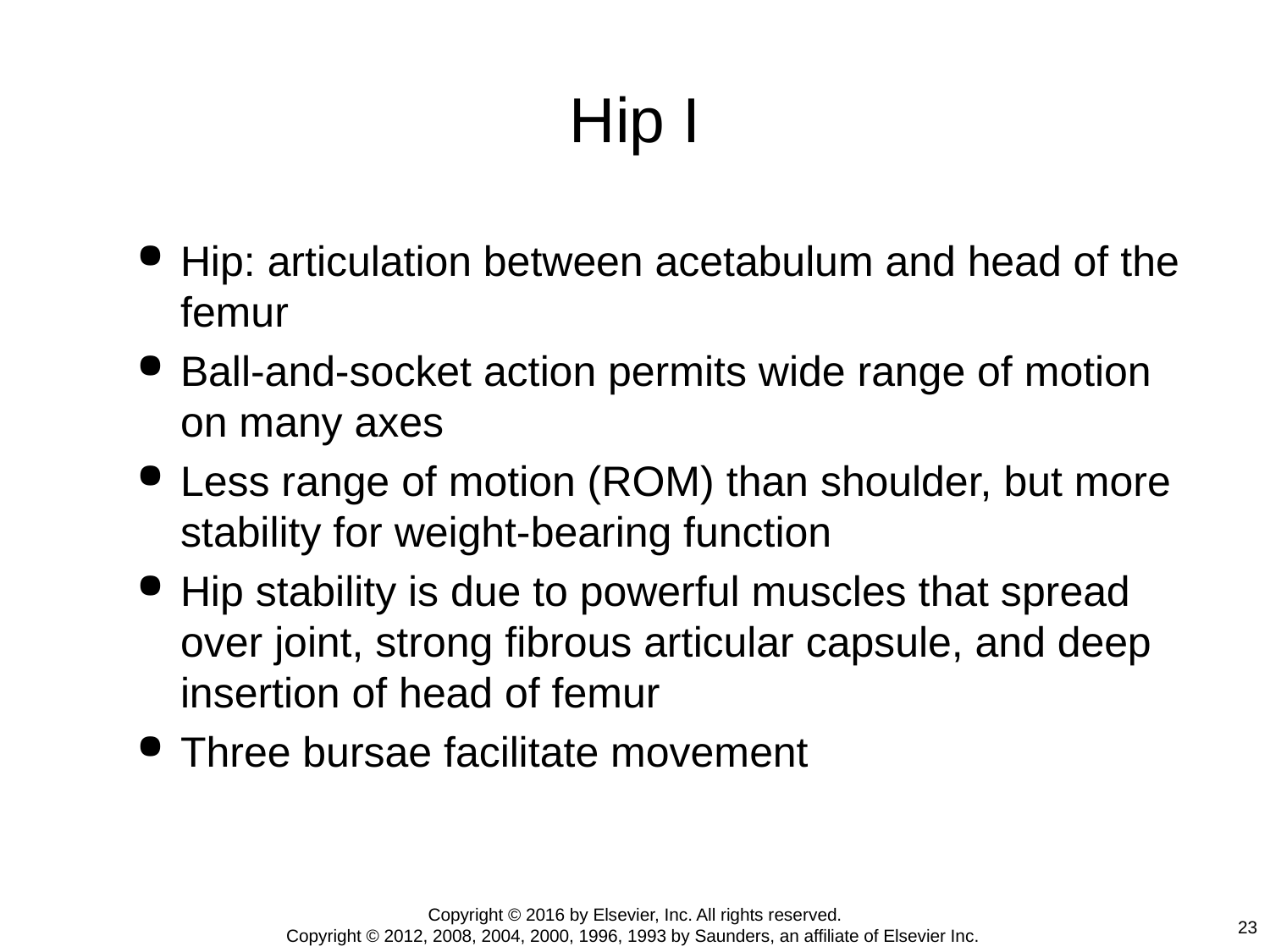

# Hip I
Hip: articulation between acetabulum and head of the femur
Ball-and-socket action permits wide range of motion on many axes
Less range of motion (ROM) than shoulder, but more stability for weight-bearing function
Hip stability is due to powerful muscles that spread over joint, strong fibrous articular capsule, and deep insertion of head of femur
Three bursae facilitate movement
Copyright © 2016 by Elsevier, Inc. All rights reserved.
Copyright © 2012, 2008, 2004, 2000, 1996, 1993 by Saunders, an affiliate of Elsevier Inc.
23